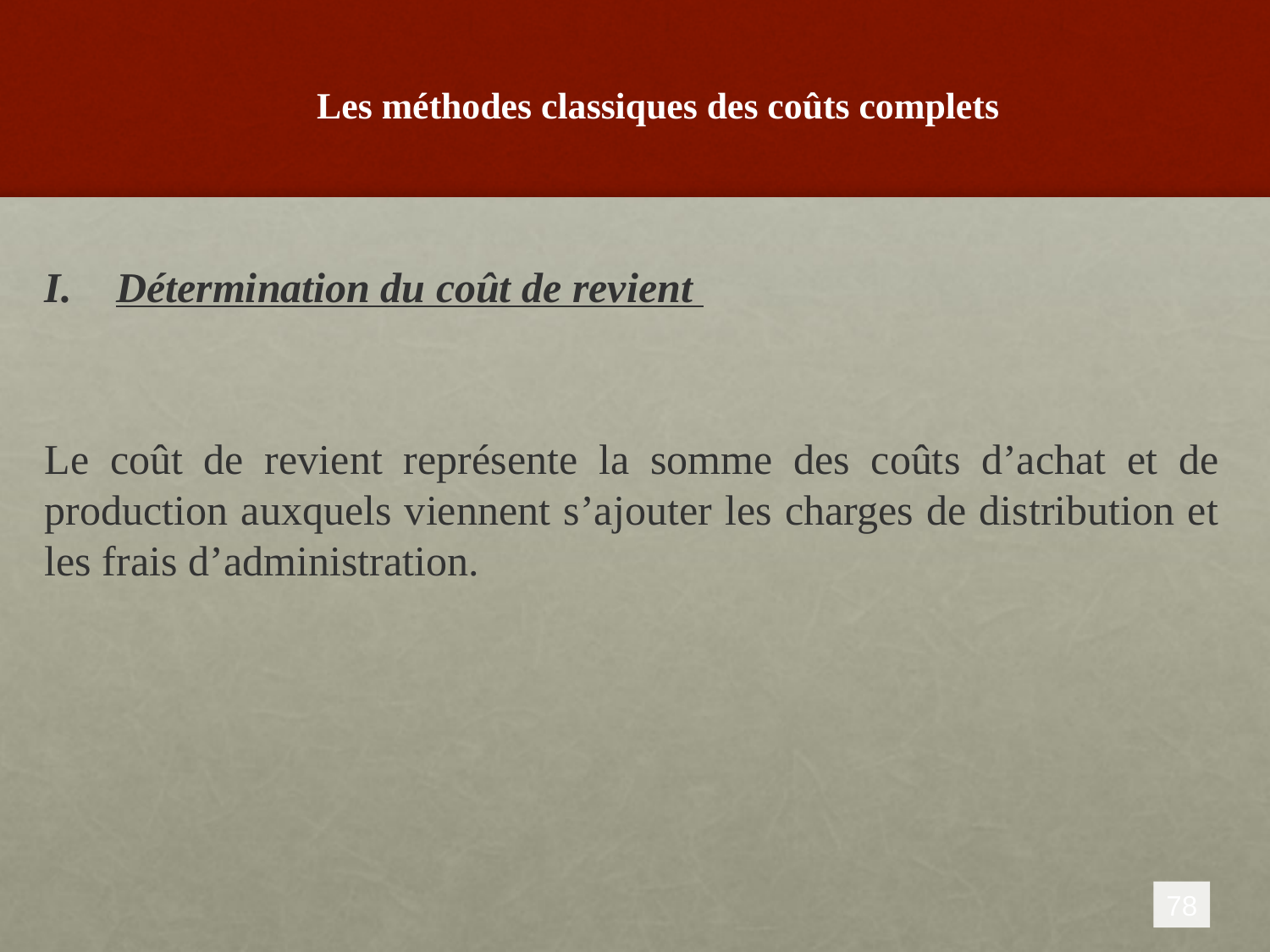

# Les méthodes classiques des coûts complets
Détermination du coût de revient

Le coût de revient représente la somme des coûts d’achat et de production auxquels viennent s’ajouter les charges de distribution et les frais d’administration.
78